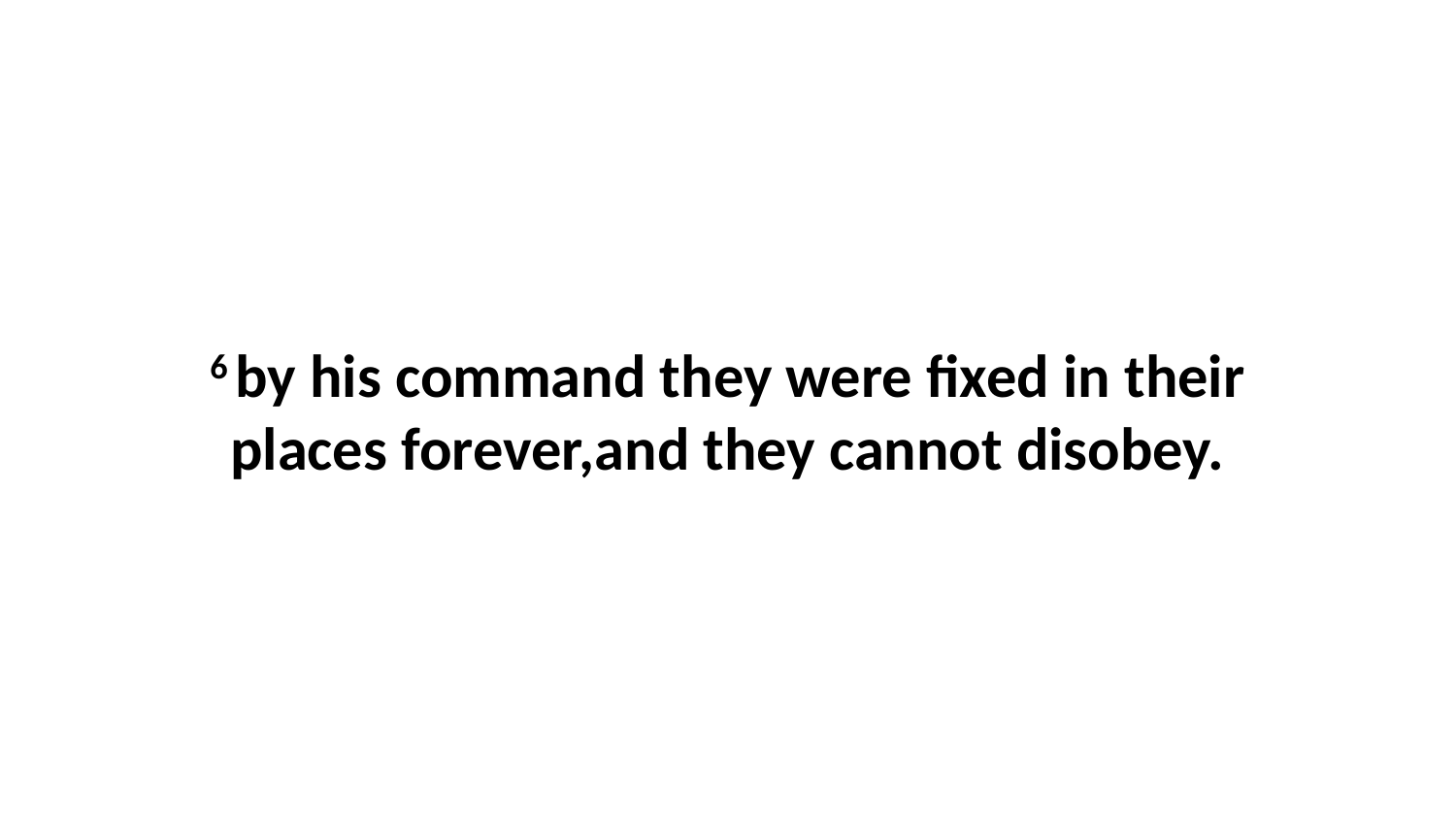

6 by his command they were fixed in their places forever,and they cannot disobey.